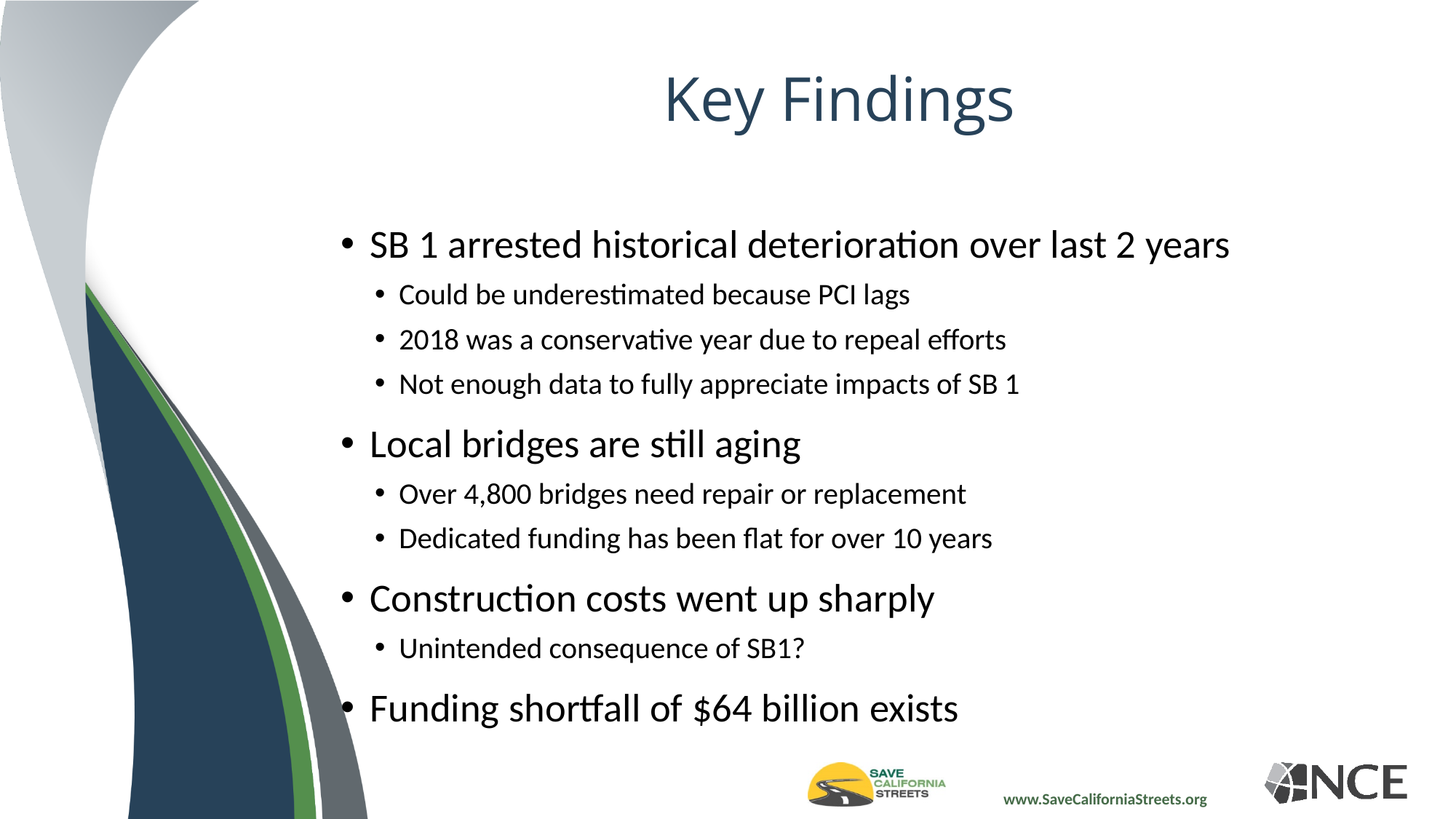

# Key Findings
SB 1 arrested historical deterioration over last 2 years
Could be underestimated because PCI lags
2018 was a conservative year due to repeal efforts
Not enough data to fully appreciate impacts of SB 1
Local bridges are still aging
Over 4,800 bridges need repair or replacement
Dedicated funding has been flat for over 10 years
Construction costs went up sharply
Unintended consequence of SB1?
Funding shortfall of $64 billion exists